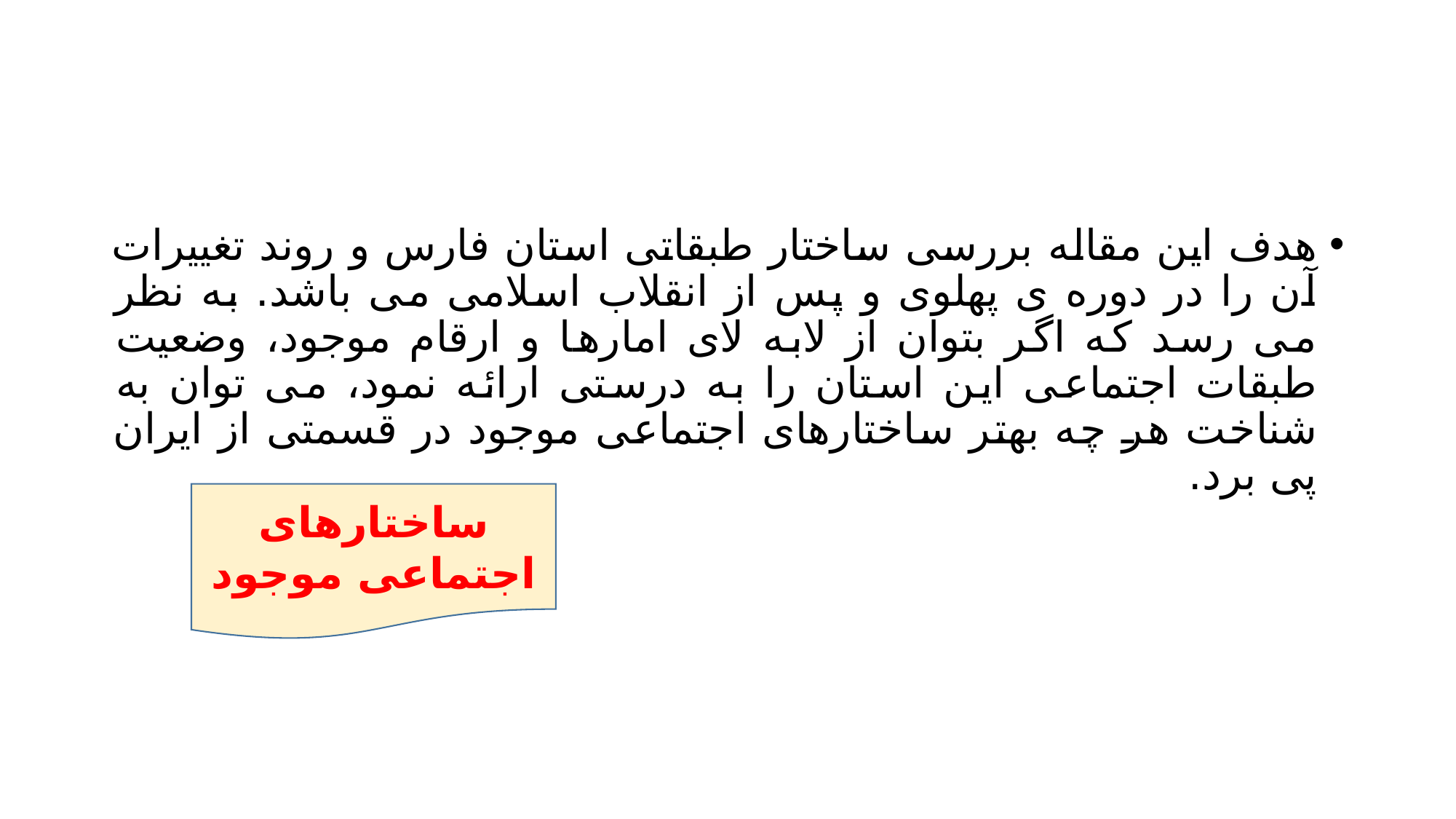

#
هدف این مقاله بررسی ساختار طبقاتی استان فارس و روند تغییرات آن را در دوره ی پهلوی و پس از انقلاب اسلامی می باشد. به نظر می رسد که اگر بتوان از لابه لای امارها و ارقام موجود، وضعیت طبقات اجتماعی این استان را به درستی ارائه نمود، می توان به شناخت هر چه بهتر ساختارهای اجتماعی موجود در قسمتی از ایران پی برد.

ساختارهای اجتماعی موجود